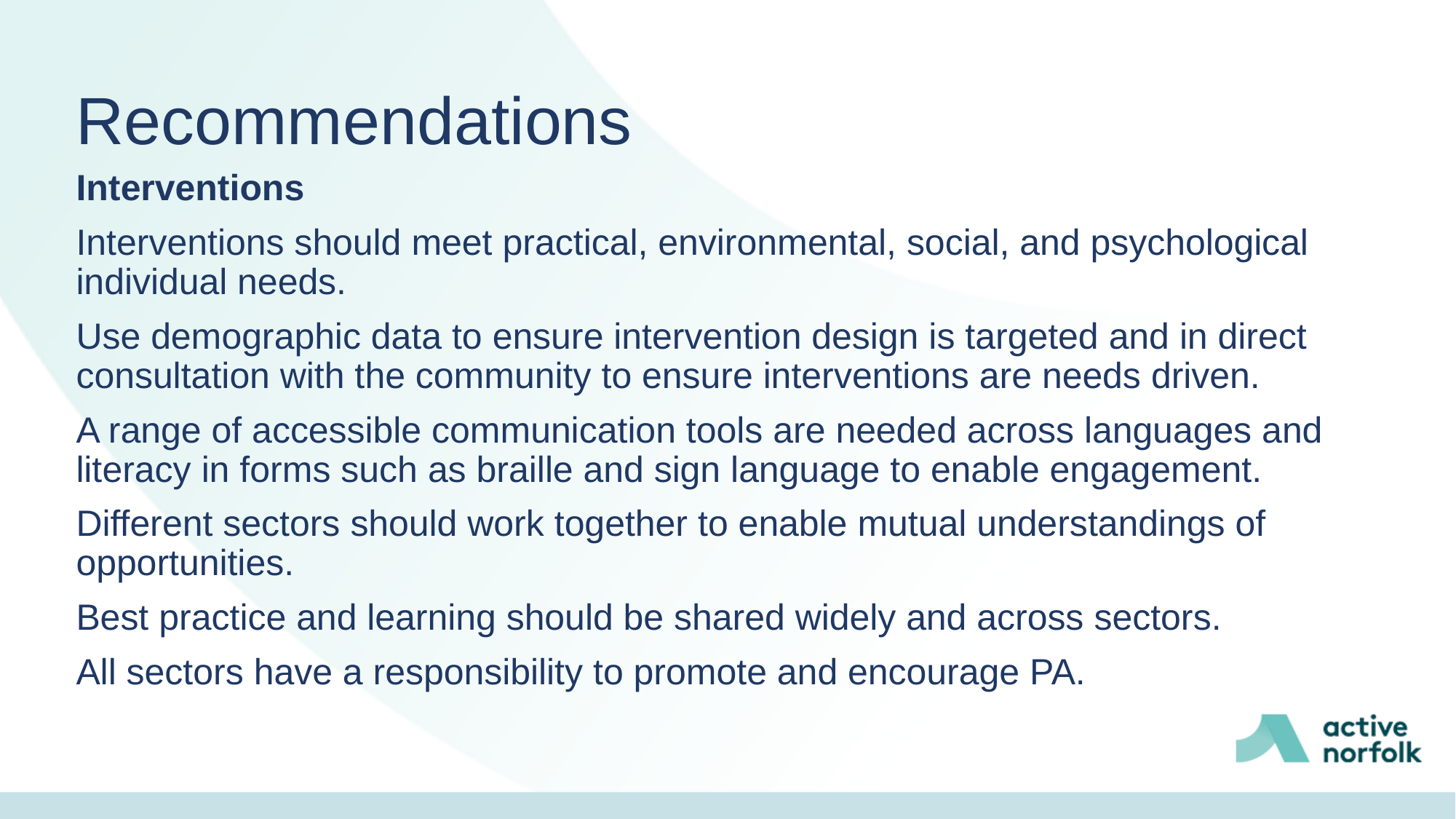

# Recommendations
Interventions
Interventions should meet practical, environmental, social, and psychological individual needs.
Use demographic data to ensure intervention design is targeted and in direct consultation with the community to ensure interventions are needs driven.
A range of accessible communication tools are needed across languages and literacy in forms such as braille and sign language to enable engagement.
Different sectors should work together to enable mutual understandings of opportunities.
Best practice and learning should be shared widely and across sectors.
All sectors have a responsibility to promote and encourage PA.